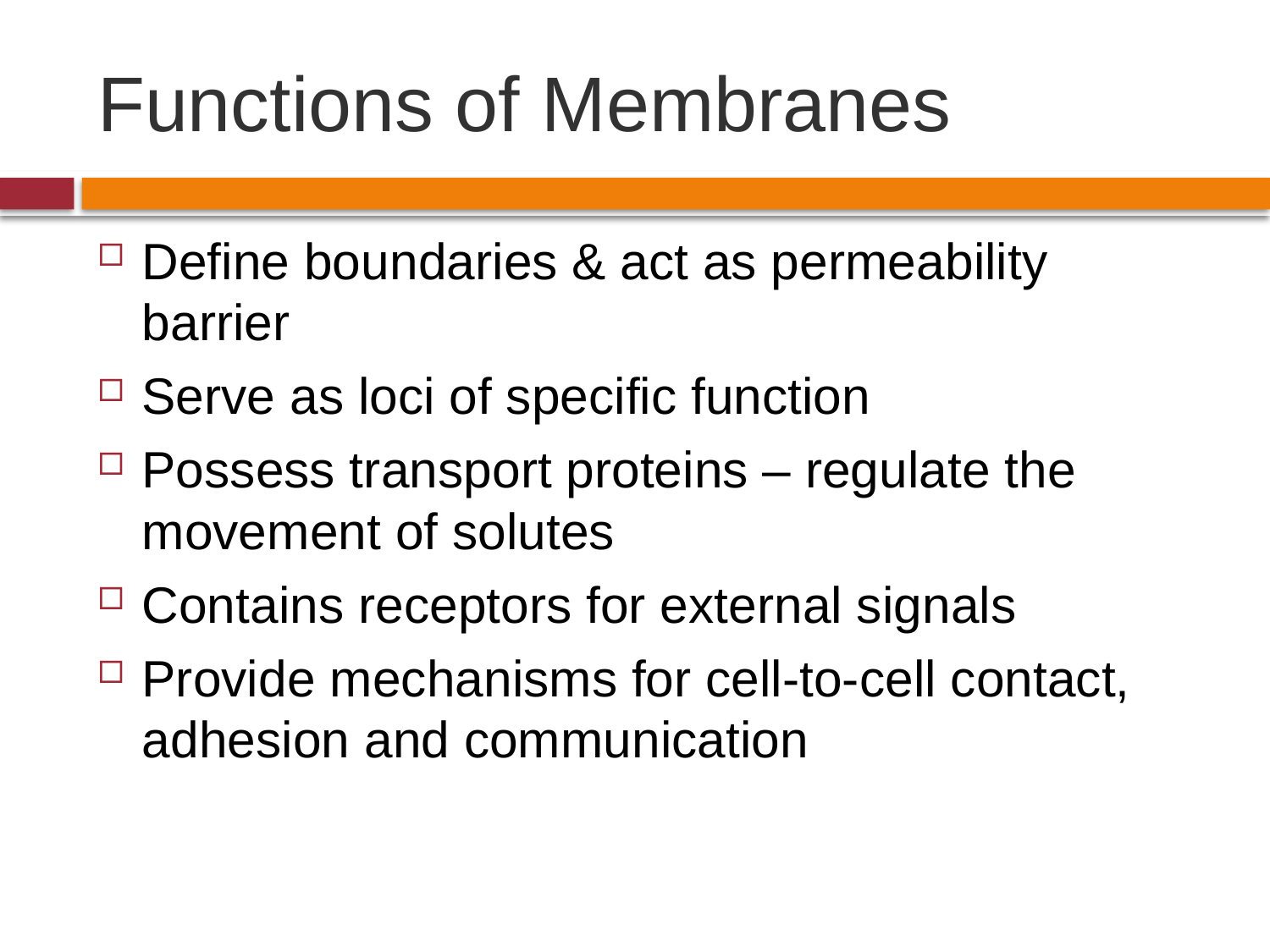

# Functions of Membranes
Define boundaries & act as permeability barrier
Serve as loci of specific function
Possess transport proteins – regulate the movement of solutes
Contains receptors for external signals
Provide mechanisms for cell-to-cell contact, adhesion and communication